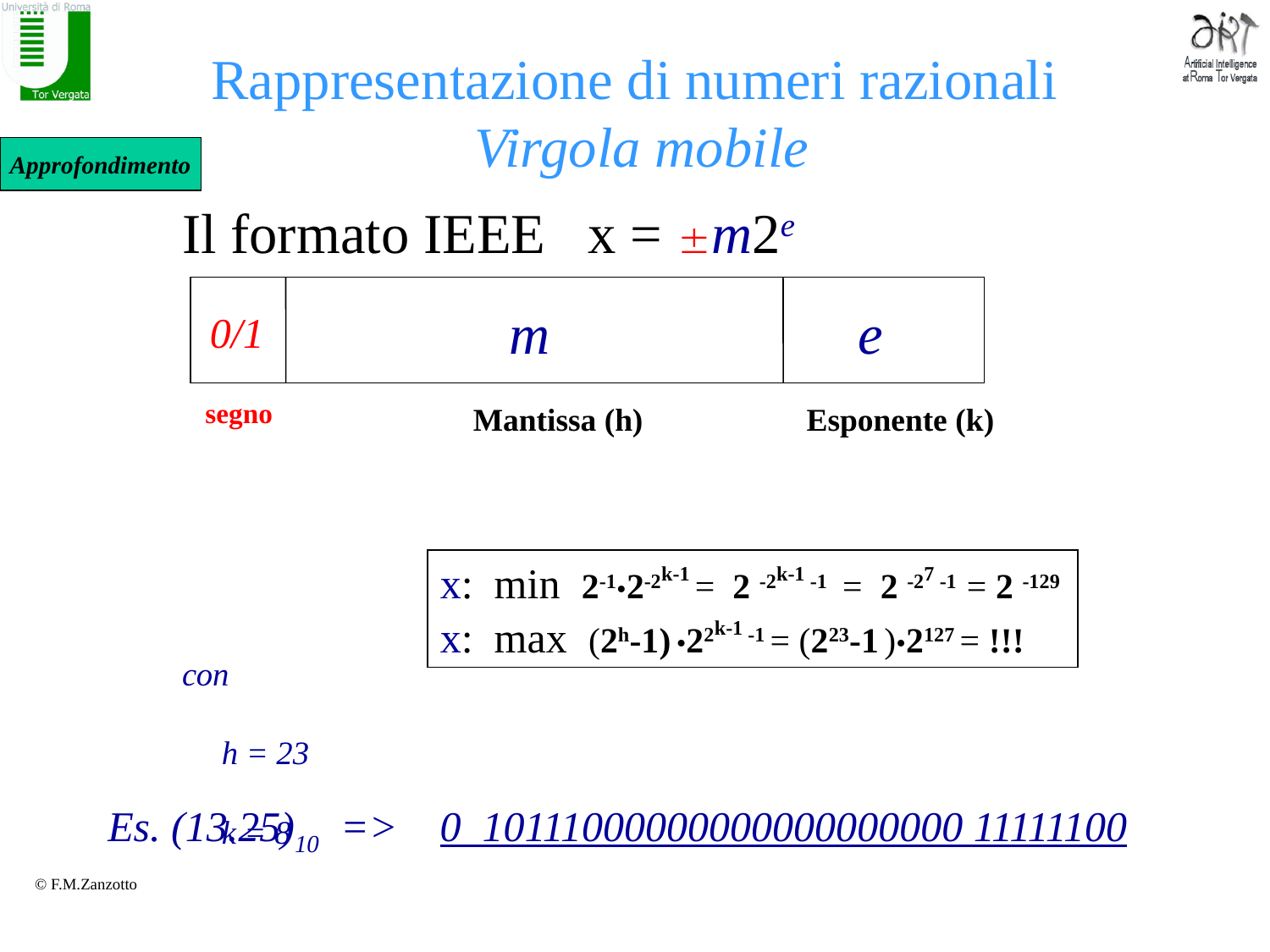

# Rappresentazione di numeri razionali Virgola mobile
Approfondimento
Il formato IEEE   x = ±m2e

con
	h = 23
	k = 8

m
e
0/1
segno
Mantissa (h)
Esponente (k)
x:  min  2-1•2-2k-1 =  2 -2k-1 -1   =  2 -27 -1  = 2 -129
x:  max  (2h-1) •22k-1 -1 = (223-1 )•2127 = !!!
Es. (13.25)10  =>    0  10111000000000000000000 11111100